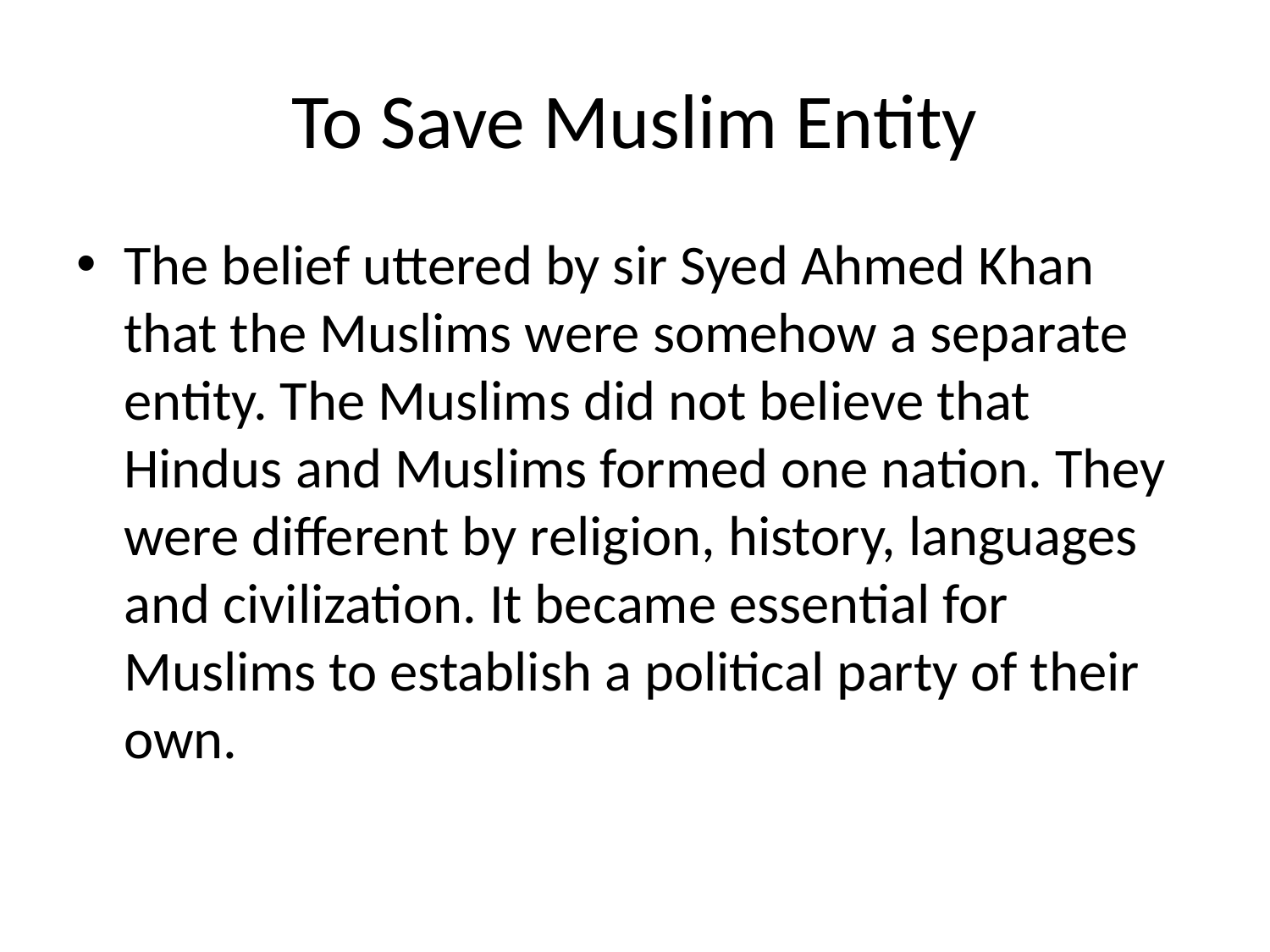

# To Save Muslim Entity
The belief uttered by sir Syed Ahmed Khan that the Muslims were somehow a separate entity. The Muslims did not believe that Hindus and Muslims formed one nation. They were different by religion, history, languages and civilization. It became essential for Muslims to establish a political party of their own.